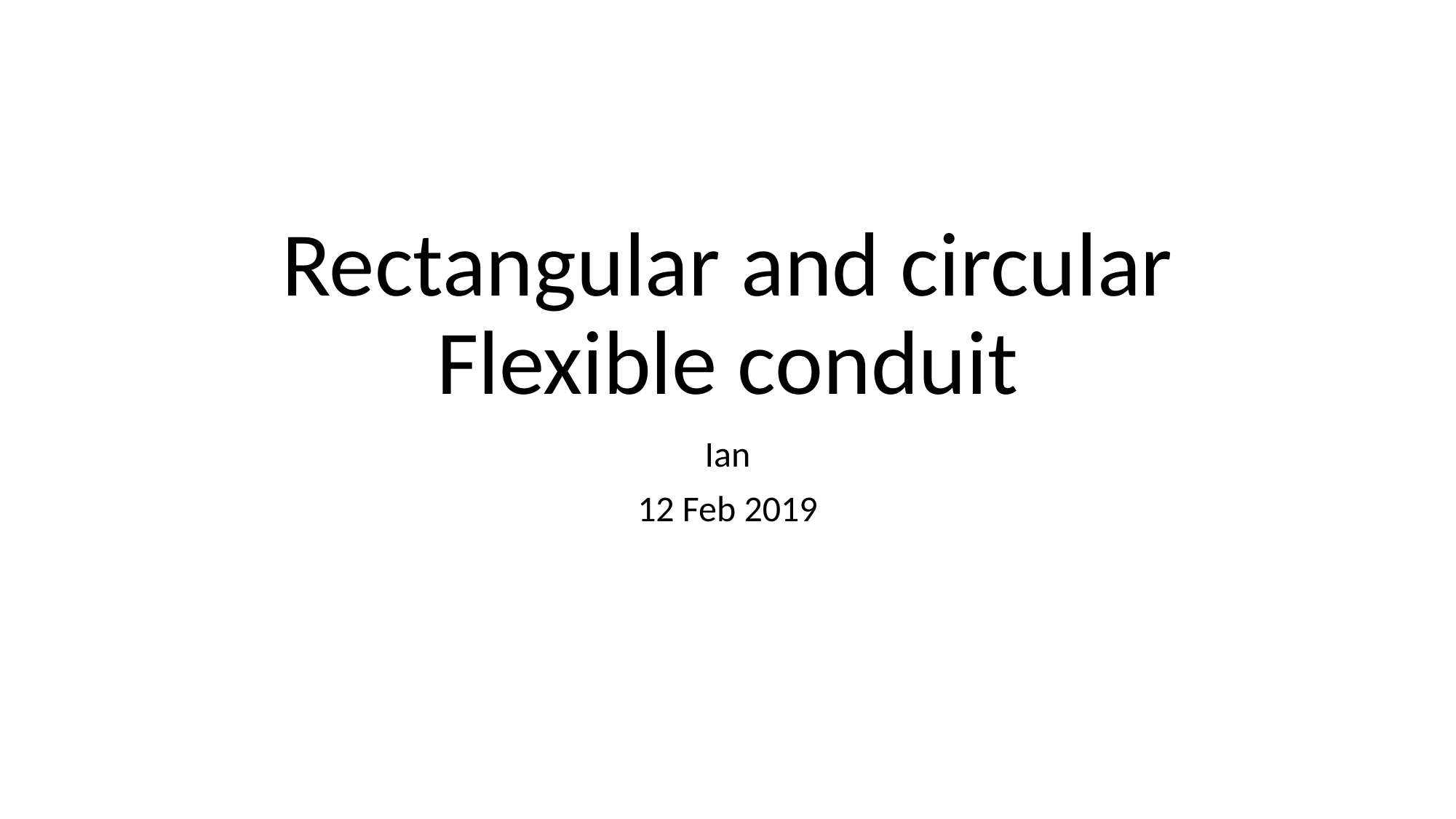

# Rectangular and circular Flexible conduit
Ian
12 Feb 2019